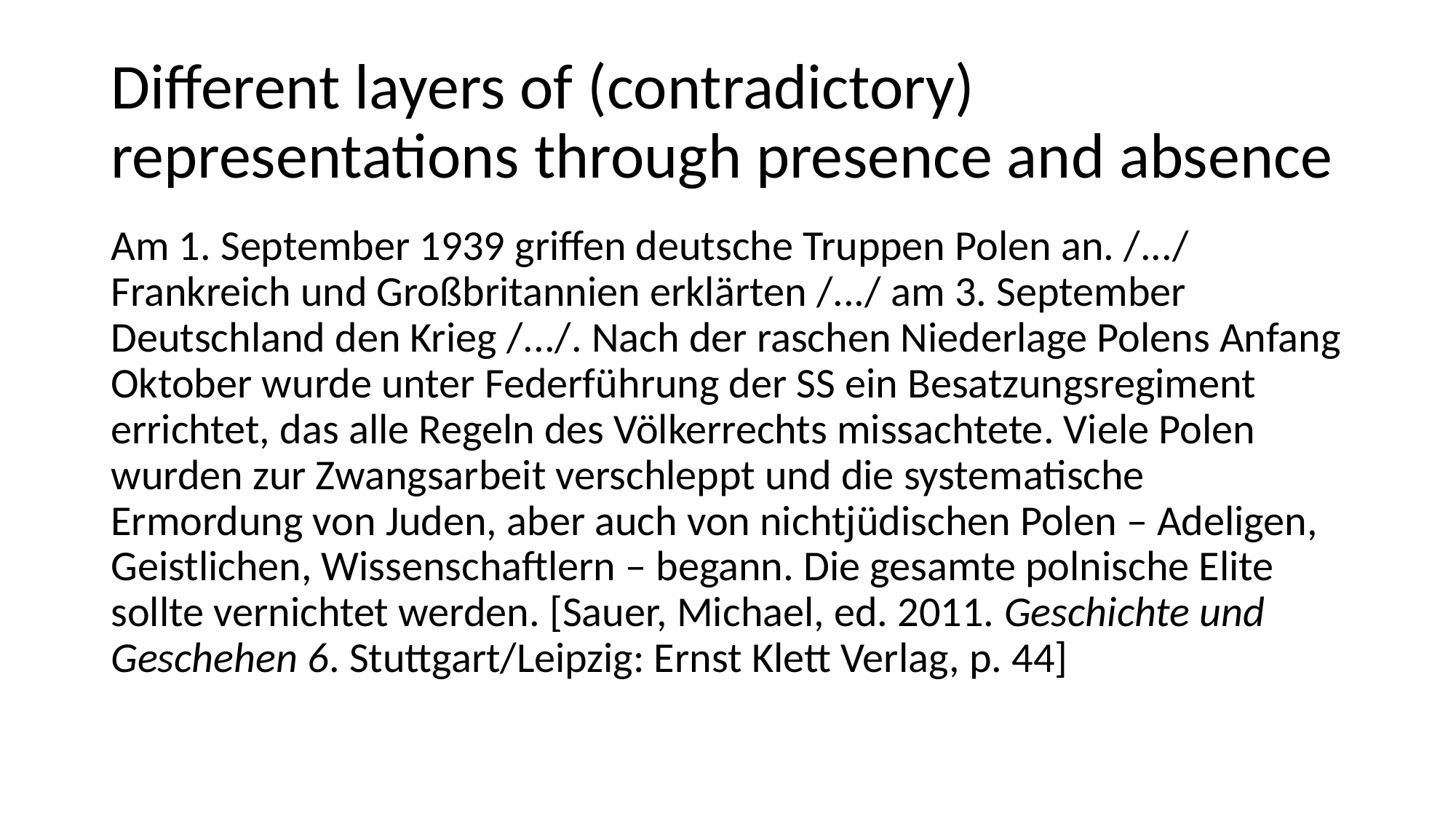

# Different layers of (contradictory) representations through presence and absence
Am 1. September 1939 griffen deutsche Truppen Polen an. /.../ Frankreich und Großbritannien erklärten /.../ am 3. September Deutschland den Krieg /.../. Nach der raschen Niederlage Polens Anfang Oktober wurde unter Federführung der SS ein Besatzungsregiment errichtet, das alle Regeln des Völkerrechts missachtete. Viele Polen wurden zur Zwangsarbeit verschleppt und die systematische Ermordung von Juden, aber auch von nichtjüdischen Polen – Adeligen, Geistlichen, Wissenschaftlern – begann. Die gesamte polnische Elite sollte vernichtet werden. [Sauer, Michael, ed. 2011. Geschichte und Geschehen 6. Stuttgart/Leipzig: Ernst Klett Verlag, p. 44]